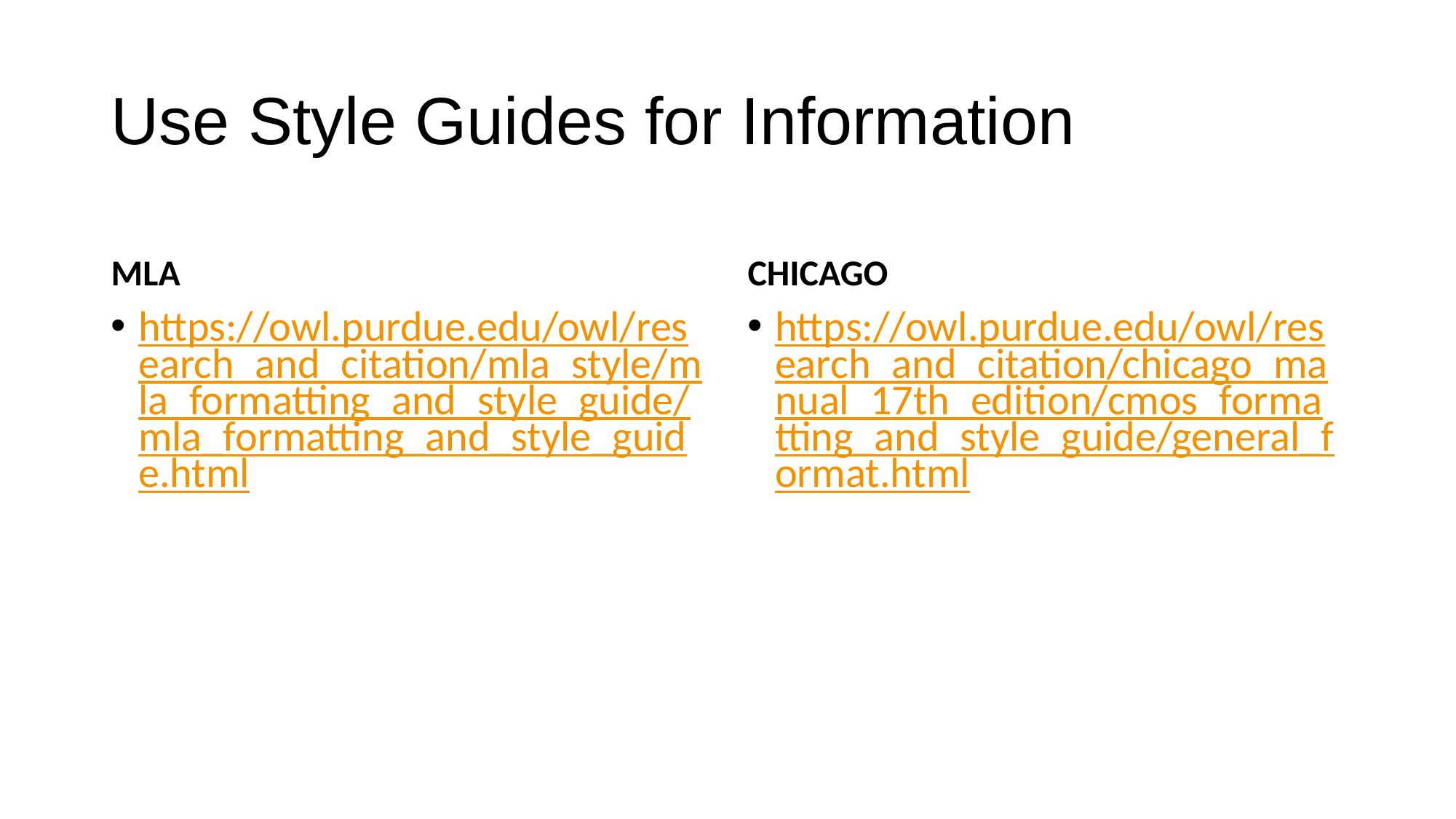

# Use Style Guides for Information
MLA
CHICAGO
https://owl.purdue.edu/owl/research_and_citation/mla_style/mla_formatting_and_style_guide/mla_formatting_and_style_guide.html
https://owl.purdue.edu/owl/research_and_citation/chicago_manual_17th_edition/cmos_formatting_and_style_guide/general_format.html